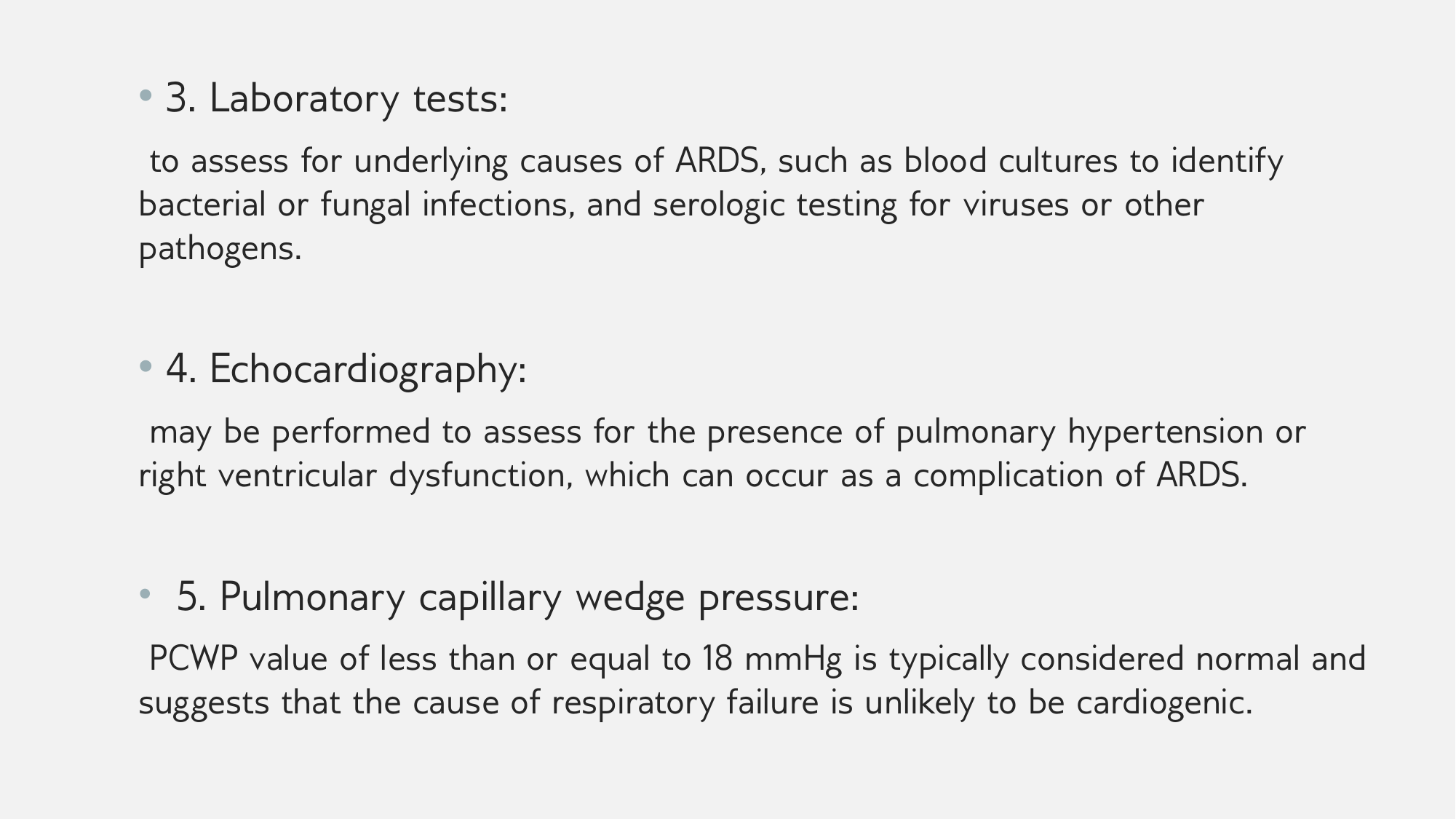

3. Laboratory tests:
 to assess for underlying causes of ARDS, such as blood cultures to identify bacterial or fungal infections, and serologic testing for viruses or other pathogens.

4. Echocardiography:
 may be performed to assess for the presence of pulmonary hypertension or right ventricular dysfunction, which can occur as a complication of ARDS.

 5. Pulmonary capillary wedge pressure:
 PCWP value of less than or equal to 18 mmHg is typically considered normal and suggests that the cause of respiratory failure is unlikely to be cardiogenic.